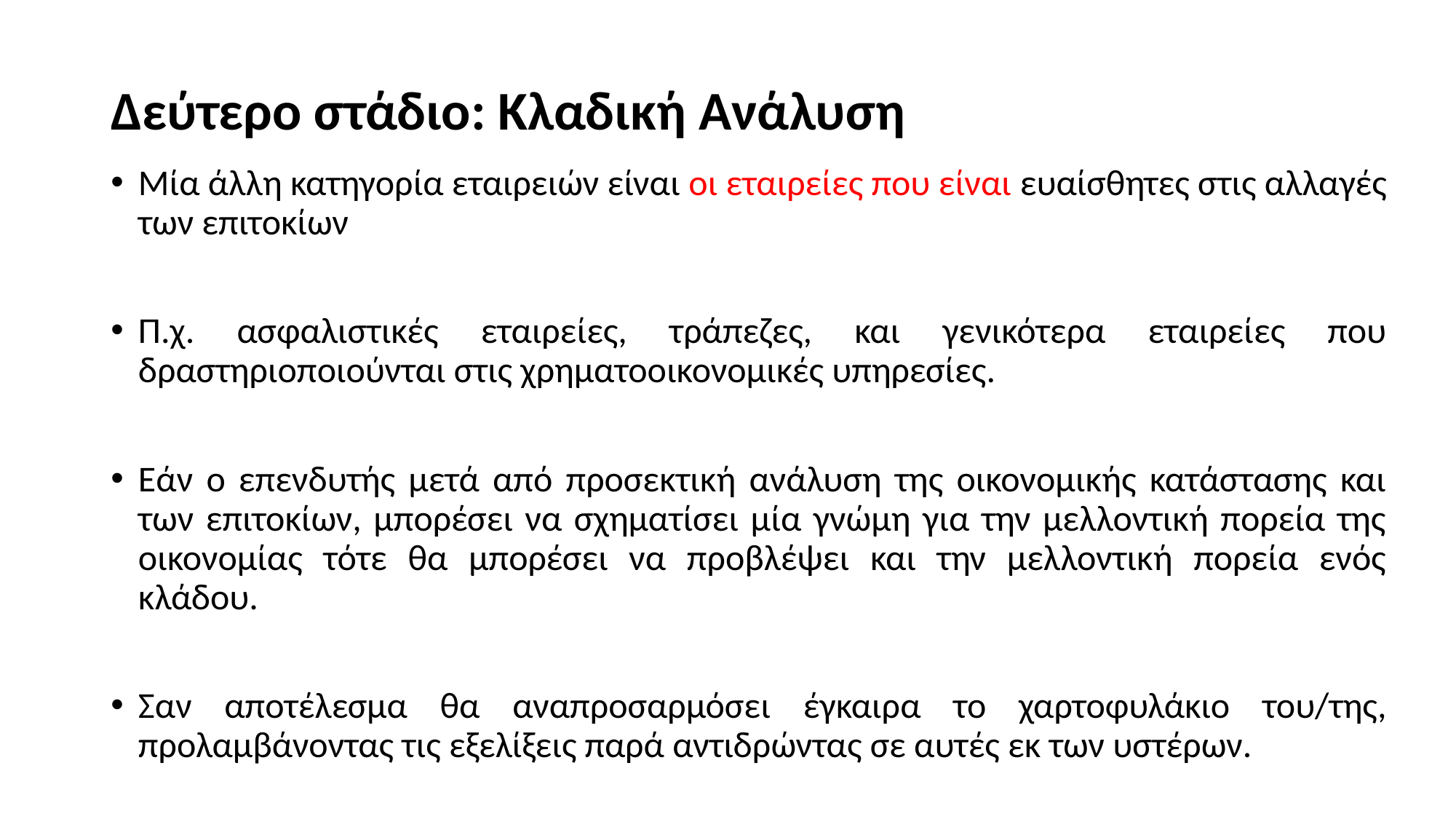

# Δεύτερο στάδιο: Κλαδική Ανάλυση
Μία άλλη κατηγορία εταιρειών είναι οι εταιρείες που είναι ευαίσθητες στις αλλαγές των επιτοκίων

Π.χ. ασφαλιστικές εταιρείες, τράπεζες, και γενικότερα εταιρείες που δραστηριοποιούνται στις χρηματοοικονομικές υπηρεσίες.

Εάν ο επενδυτής μετά από προσεκτική ανάλυση της οικονομικής κατάστασης και των επιτοκίων, μπορέσει να σχηματίσει μία γνώμη για την μελλοντική πορεία της οικονομίας τότε θα μπορέσει να προβλέψει και την μελλοντική πορεία ενός κλάδου.

Σαν αποτέλεσμα θα αναπροσαρμόσει έγκαιρα το χαρτοφυλάκιο του/της, προλαμβάνοντας τις εξελίξεις παρά αντιδρώντας σε αυτές εκ των υστέρων.